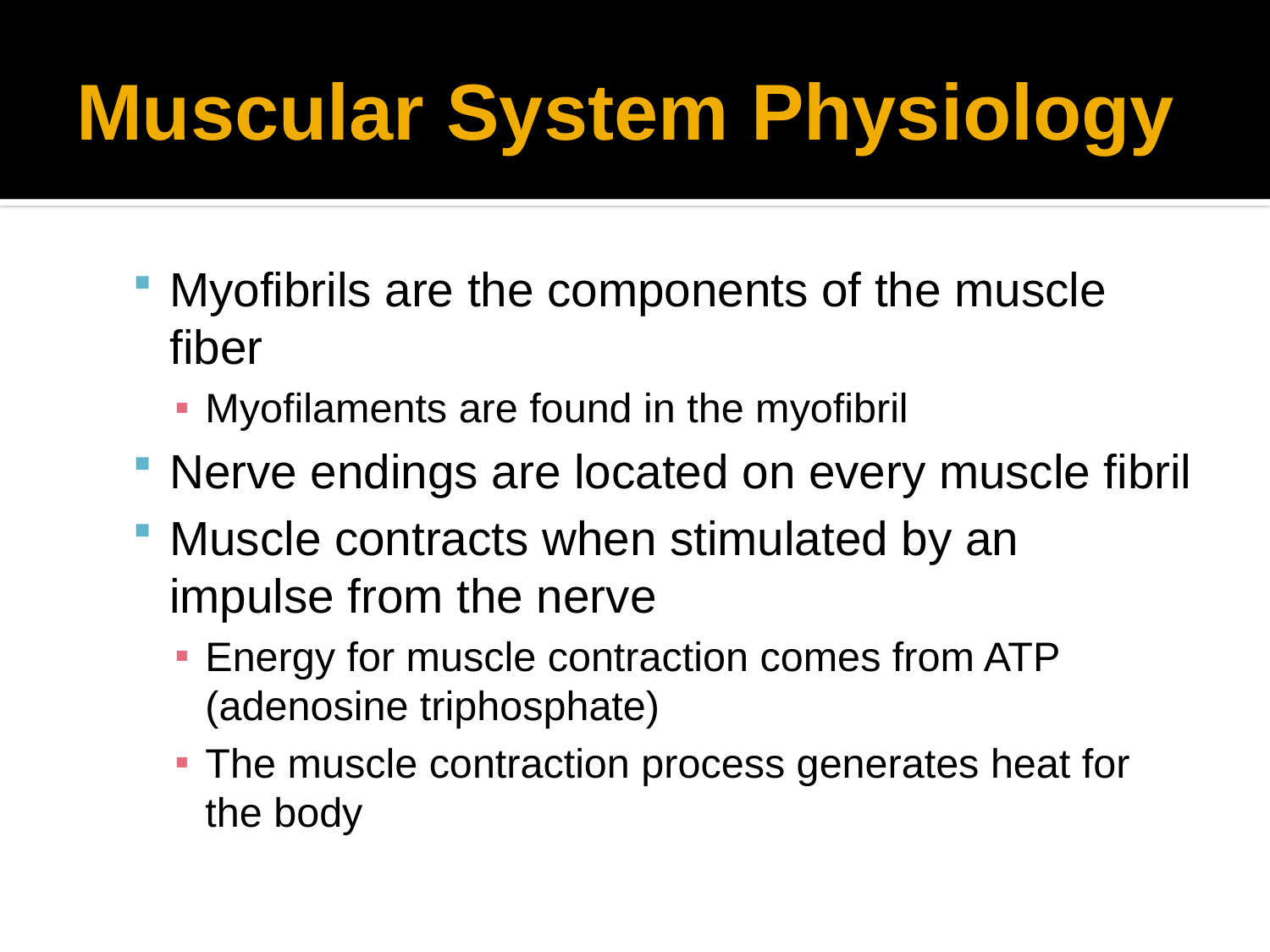

# Muscular System Physiology
Myofibrils are the components of the muscle fiber
Myofilaments are found in the myofibril
Nerve endings are located on every muscle fibril
Muscle contracts when stimulated by an impulse from the nerve
Energy for muscle contraction comes from ATP (adenosine triphosphate)
The muscle contraction process generates heat for the body